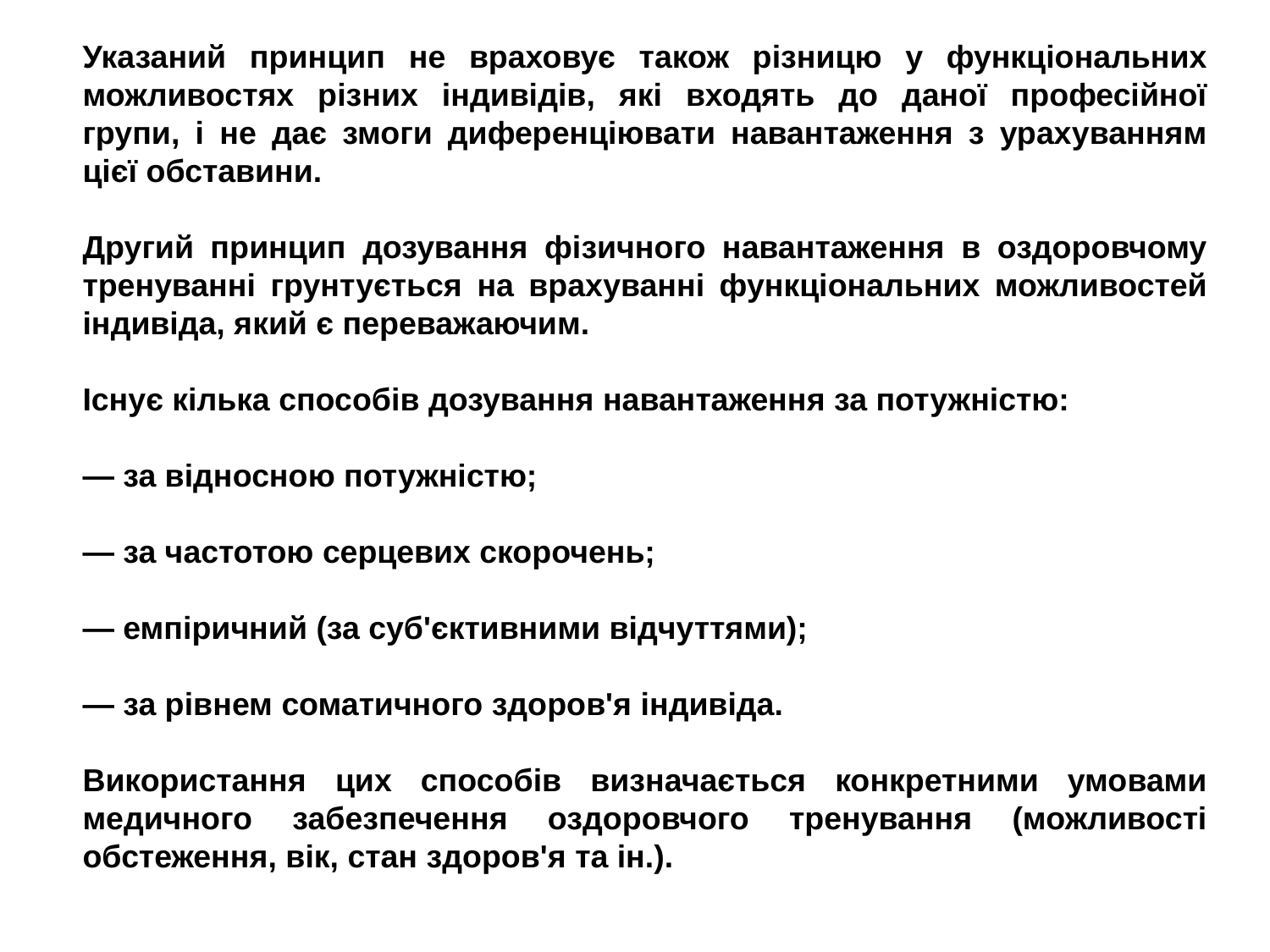

Указаний принцип не враховує також різницю у функціональних можливостях різних індивідів, які входять до даної професійної групи, і не дає змоги диференціювати навантаження з урахуванням цієї обставини.

Другий принцип дозування фізичного навантаження в оздоровчому тренуванні грунтується на врахуванні функціональних можливостей індивіда, який є переважаючим.

Існує кілька способів дозування навантаження за потужністю:

— за відносною потужністю;

— за частотою серцевих скорочень;

— емпіричний (за суб'єктивними відчуттями);

— за рівнем соматичного здоров'я індивіда.

Використання цих способів визначається конкретними умовами медичного забезпечення оздоровчого тренування (можливості обстеження, вік, стан здоров'я та ін.).